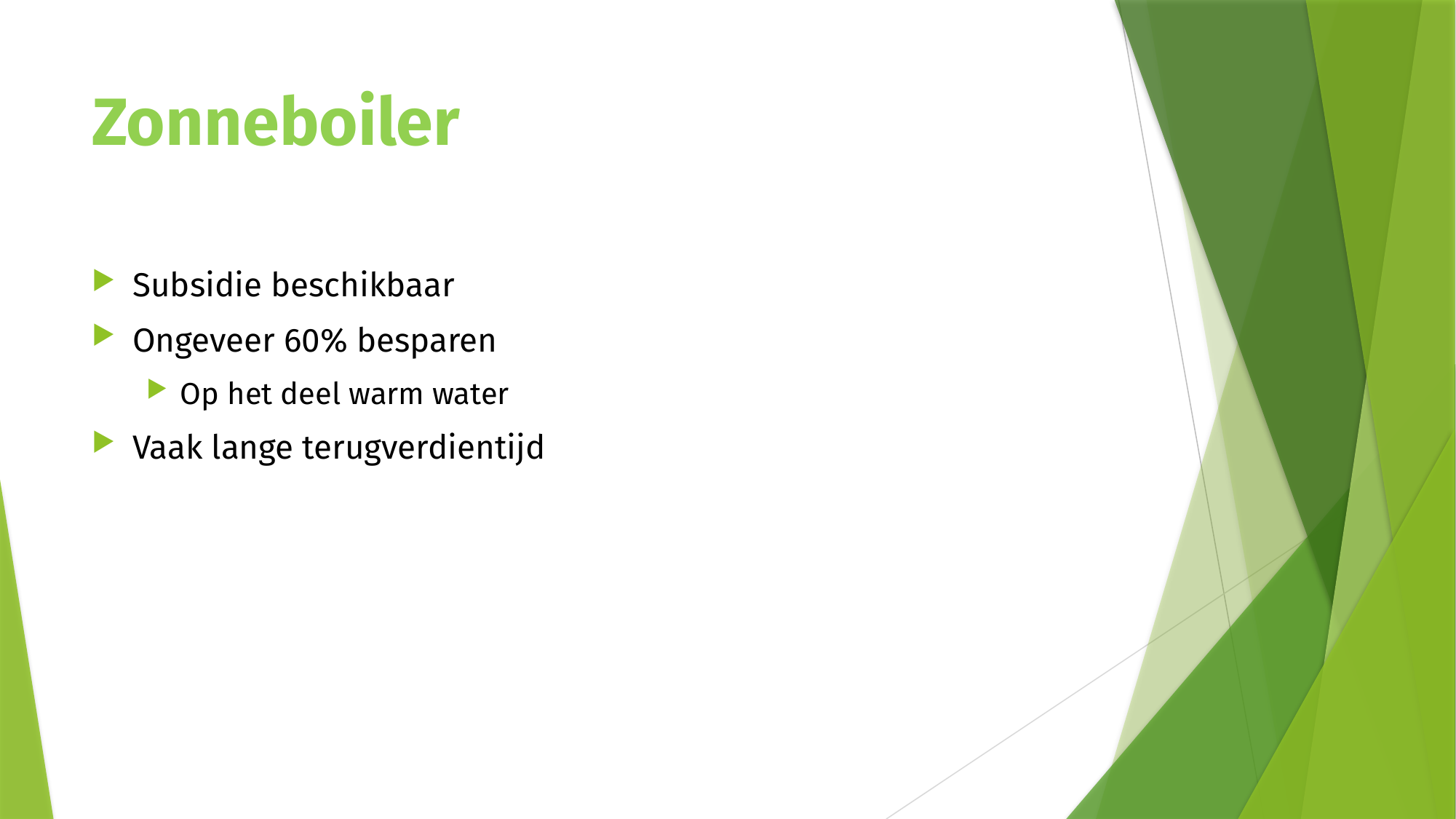

# Zonneboiler
Subsidie beschikbaar
Ongeveer 60% besparen
Op het deel warm water
Vaak lange terugverdientijd